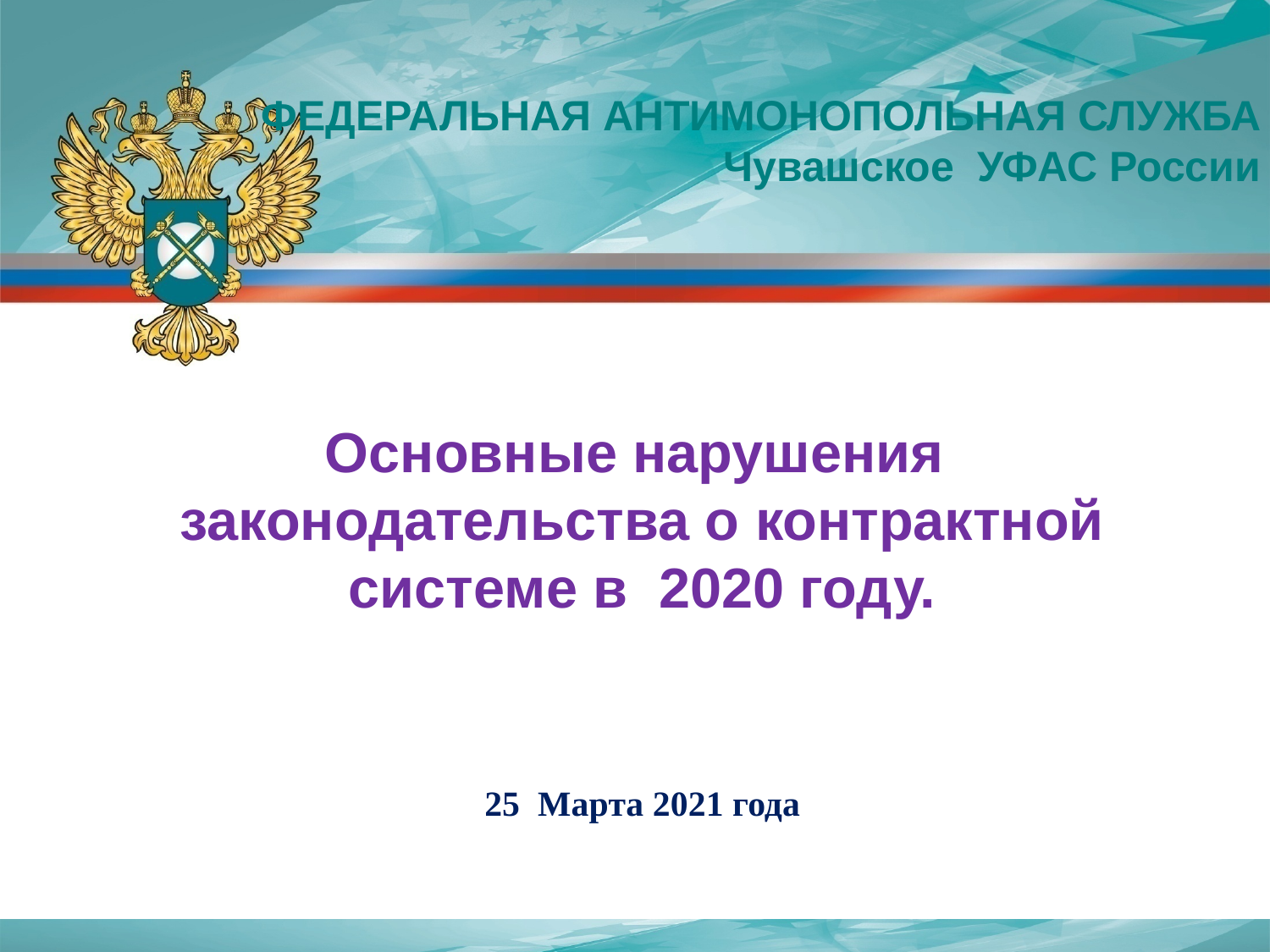

ФЕДЕРАЛЬНАЯ АНТИМОНОПОЛЬНАЯ СЛУЖБА
Чувашское  УФАС России

Основные нарушения  законодательства о контрактной системе в  2020 году.

25  Марта 2021 года